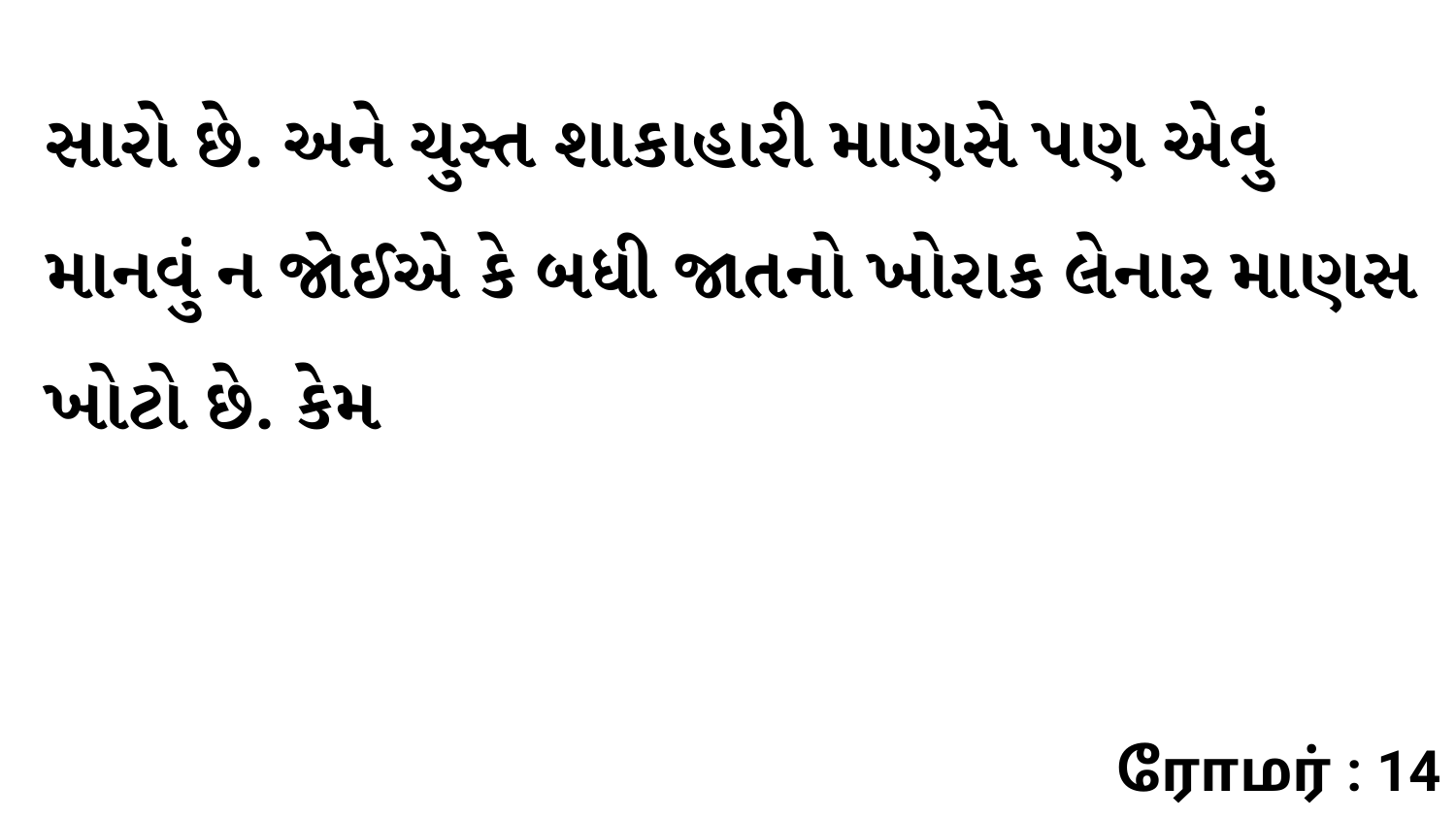

સારો છે. અને ચુસ્ત શાકાહારી માણસે પણ એવું માનવું ન જોઈએ કે બધી જાતનો ખોરાક લેનાર માણસ ખોટો છે. કેમ
ரோமர் : 14